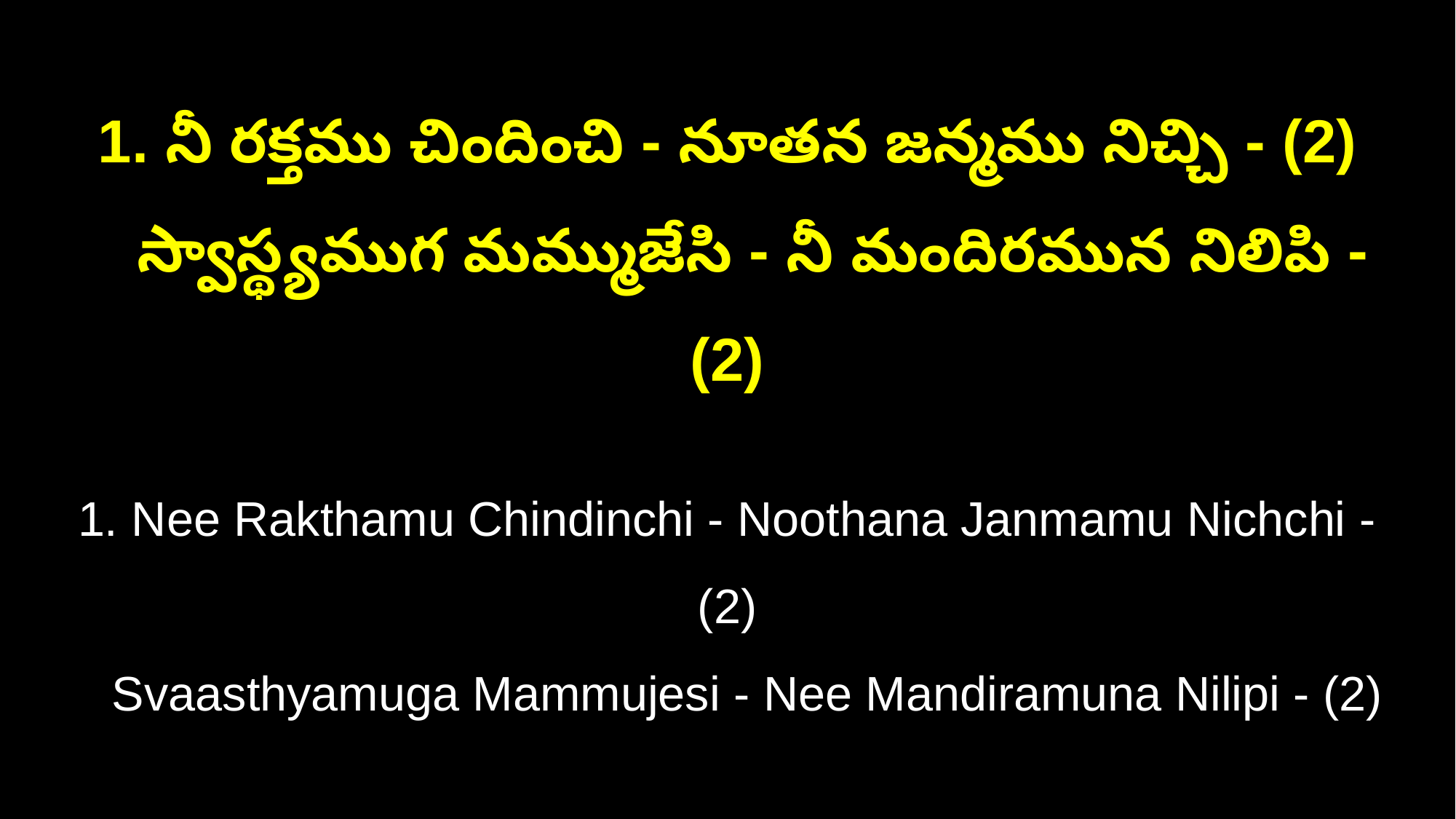

1. నీ రక్తము చిందించి - నూతన జన్మము నిచ్చి - (2)
   స్వాస్థ్యముగ మమ్ముజేసి - నీ మందిరమున నిలిపి - (2)
1. Nee Rakthamu Chindinchi - Noothana Janmamu Nichchi - (2)
   Svaasthyamuga Mammujesi - Nee Mandiramuna Nilipi - (2)